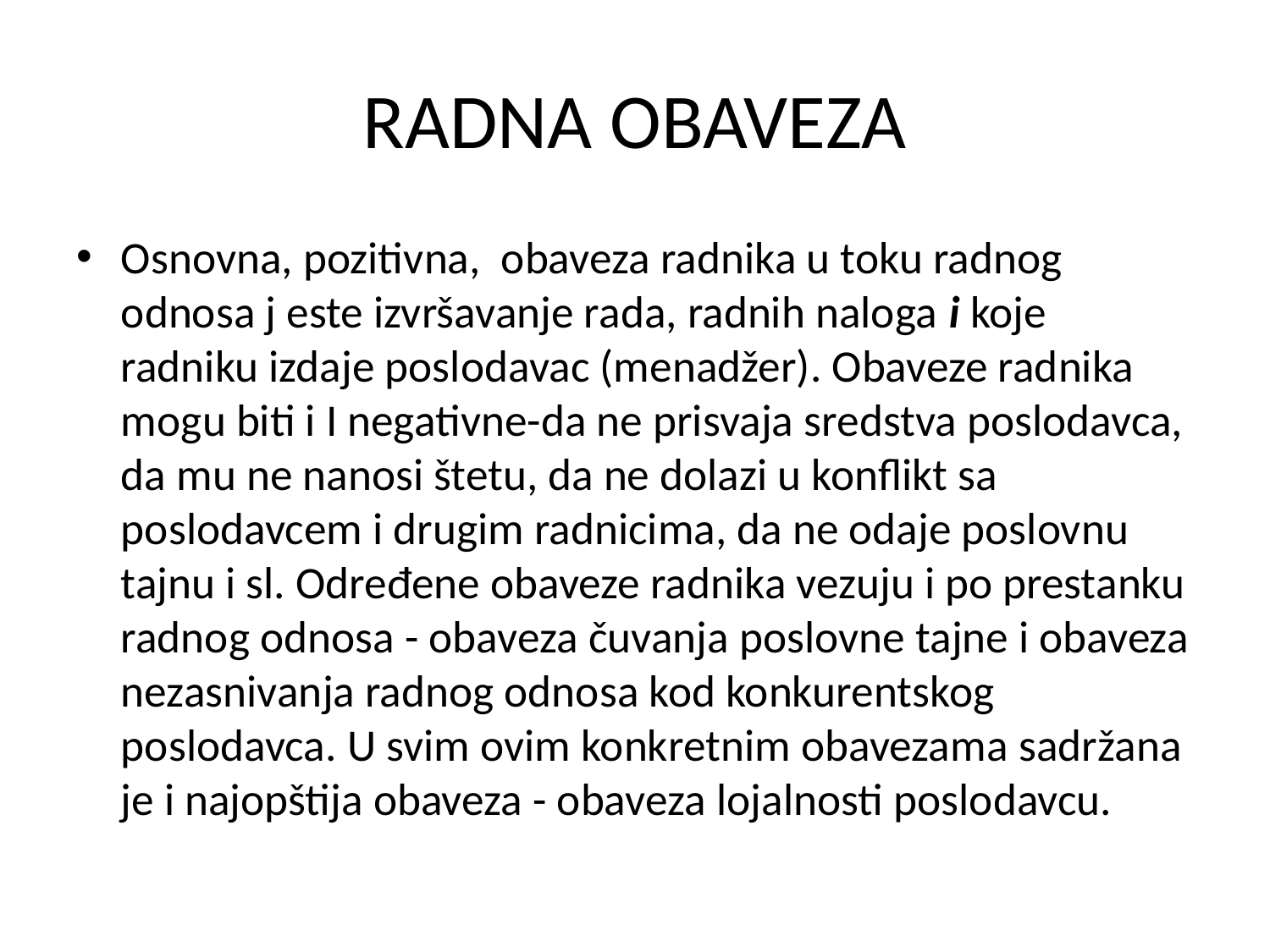

# RADNA OBAVEZA
Osnovna, pozitivna,  obaveza radnika u toku radnog odnosa j este izvršavanje rada, radnih naloga i koje radniku izdaje poslodavac (menadžer). Obaveze radnika mogu biti i I negativne-da ne prisvaja sredstva poslodavca, da mu ne nanosi štetu, da ne dolazi u konflikt sa poslodavcem i drugim radnicima, da ne odaje poslovnu tajnu i sl. Određene obaveze radnika vezuju i po prestanku radnog odnosa - obaveza čuvanja poslovne tajne i obaveza nezasnivanja radnog odnosa kod konkurentskog poslodavca. U svim ovim konkretnim obavezama sadržana je i najopštija obaveza - obaveza lojalnosti poslodavcu.